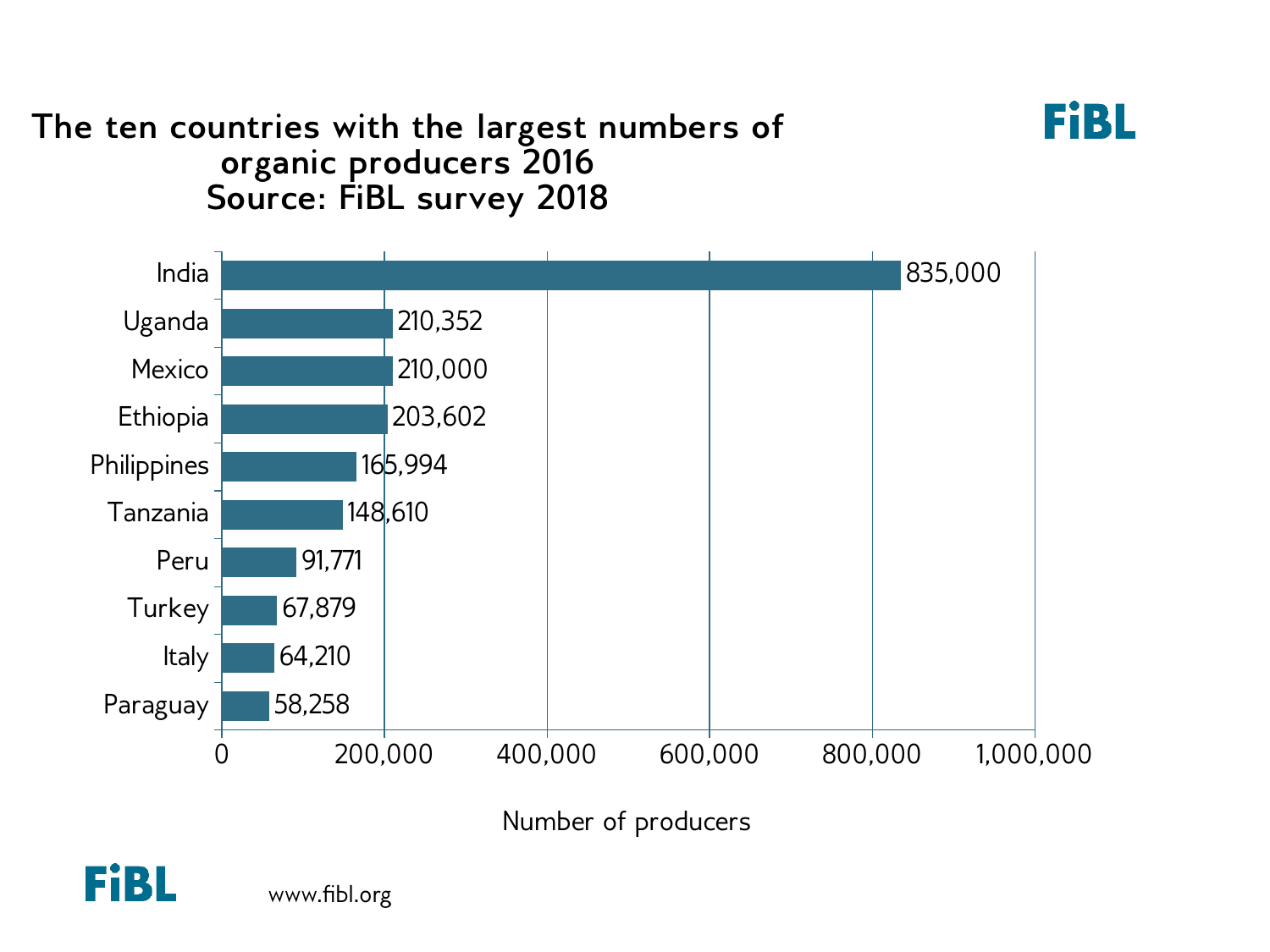

The ten countries with the largest numbers of organic producers 2013

### Chart: The ten countries with the largest numbers of organic producers 2016
Source: FiBL survey 2018

| Category | Producers |
|---|---|
| Paraguay | 58258.0 |
| Italy | 64210.0 |
| Turkey | 67879.0 |
| Peru | 91771.0 |
| Tanzania | 148610.0 |
| Philippines | 165994.0 |
| Ethiopia | 203602.0 |
| Mexico | 210000.0 |
| Uganda | 210352.0 |
| India | 835000.0 |